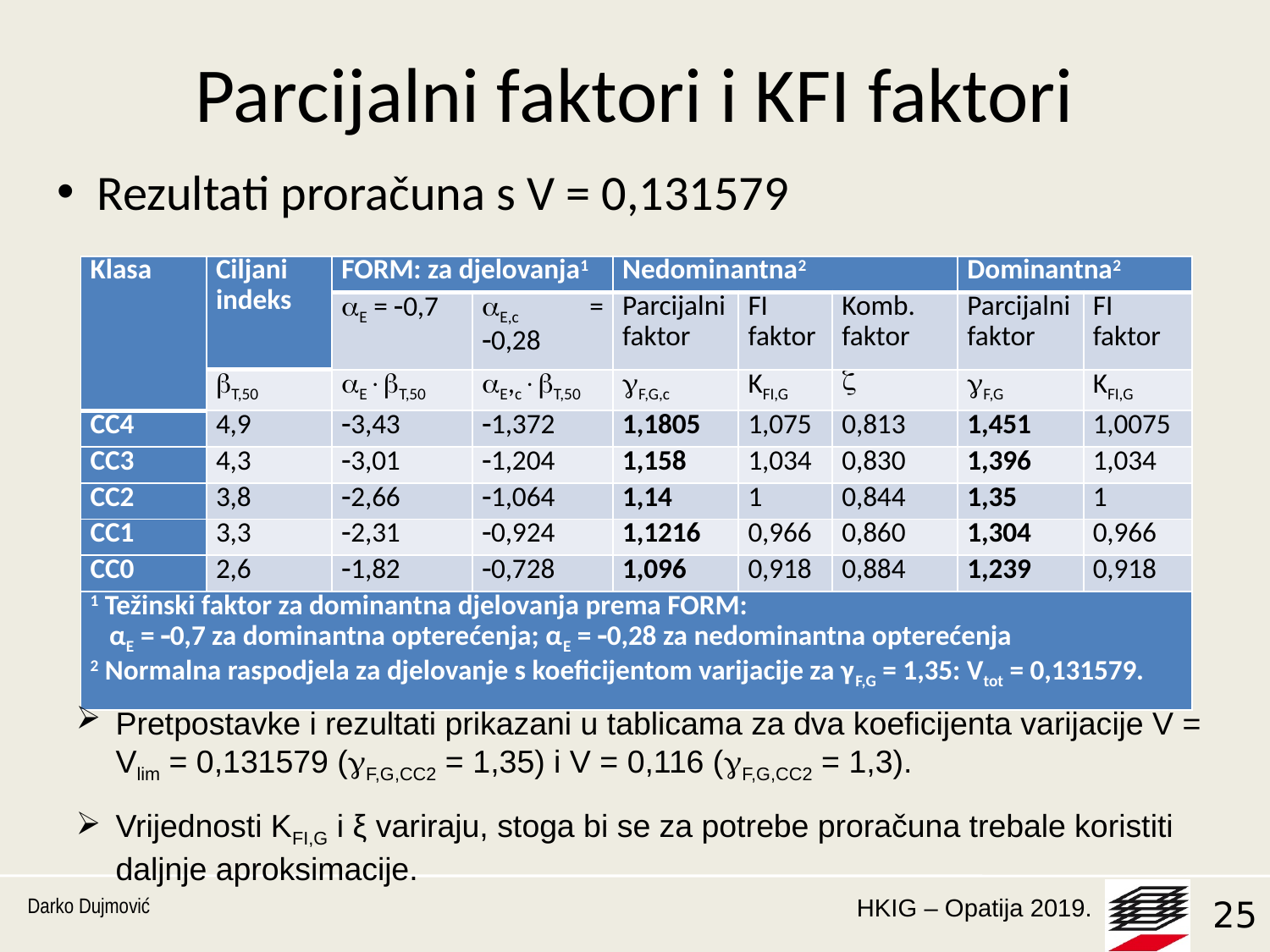

# Parcijalni faktori i KFI faktori
Rezultati proračuna s V = 0,131579

| Klasa | Ciljani indeks | FORM: za djelovanja1 |  | Nedominantna2 |  |  | Dominantna2 |  |
| --- | --- | --- | --- | --- | --- | --- | --- | --- |
|  |  | αE = −0,7 | αE,c = −0,28 | Parcijalni faktor | FI faktor | Komb. faktor | Parcijalni faktor | FI faktor |
|  | βT,50 | αE⋅βT,50 | αE,c⋅βT,50 | γF,G,c | KFI,G | ζ | γF,G | KFI,G |
| CC4 | 4,9 | −3,43 | −1,372 | 1,1805 | 1,075 | 0,813 | 1,451 | 1,0075 |
| CC3 | 4,3 | −3,01 | −1,204 | 1,158 | 1,034 | 0,830 | 1,396 | 1,034 |
| CC2 | 3,8 | −2,66 | −1,064 | 1,14 | 1 | 0,844 | 1,35 | 1 |
| CC1 | 3,3 | −2,31 | −0,924 | 1,1216 | 0,966 | 0,860 | 1,304 | 0,966 |
| CC0 | 2,6 | −1,82 | −0,728 | 1,096 | 0,918 | 0,884 | 1,239 | 0,918 |
| 1 Težinski faktor za dominantna djelovanja prema FORM: αE = −0,7 za dominantna opterećenja; αE = −0,28 za nedominantna opterećenja 2 Normalna raspodjela za djelovanje s koeficijentom varijacije za γF,G = 1,35: Vtot = 0,131579. |  |  |  |  |  |  |  |  |
Pretpostavke i rezultati prikazani u tablicama za dva koeficijenta varijacije V = Vlim = 0,131579 (γF,G,CC2 = 1,35) i V = 0,116 (γF,G,CC2 = 1,3).
Vrijednosti KFI,G i ξ variraju, stoga bi se za potrebe proračuna trebale koristiti daljnje aproksimacije.
Darko Dujmović
25